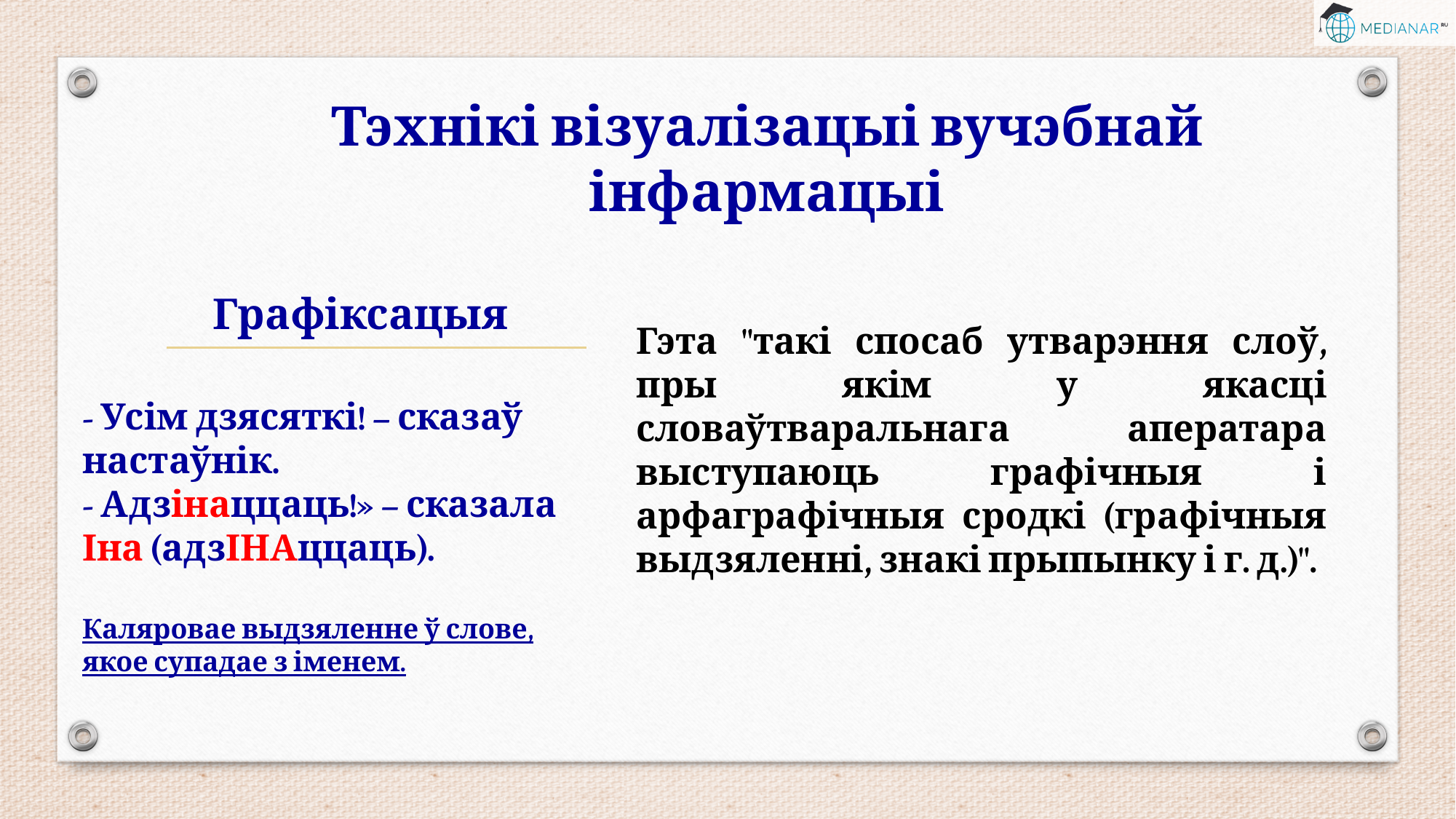

# Тэхнікі візуалізацыі вучэбнай інфармацыі
Графіксацыя
Гэта "такі спосаб утварэння слоў, пры якім у якасці словаўтваральнага аператара выступаюць графічныя і арфаграфічныя сродкі (графічныя выдзяленні, знакі прыпынку і г. д.)".
- Усім дзясяткі! – сказаў настаўнік.
- Адзінаццаць!» – сказала Іна (адзІНАццаць).

Каляровае выдзяленне ў слове, якое супадае з іменем.